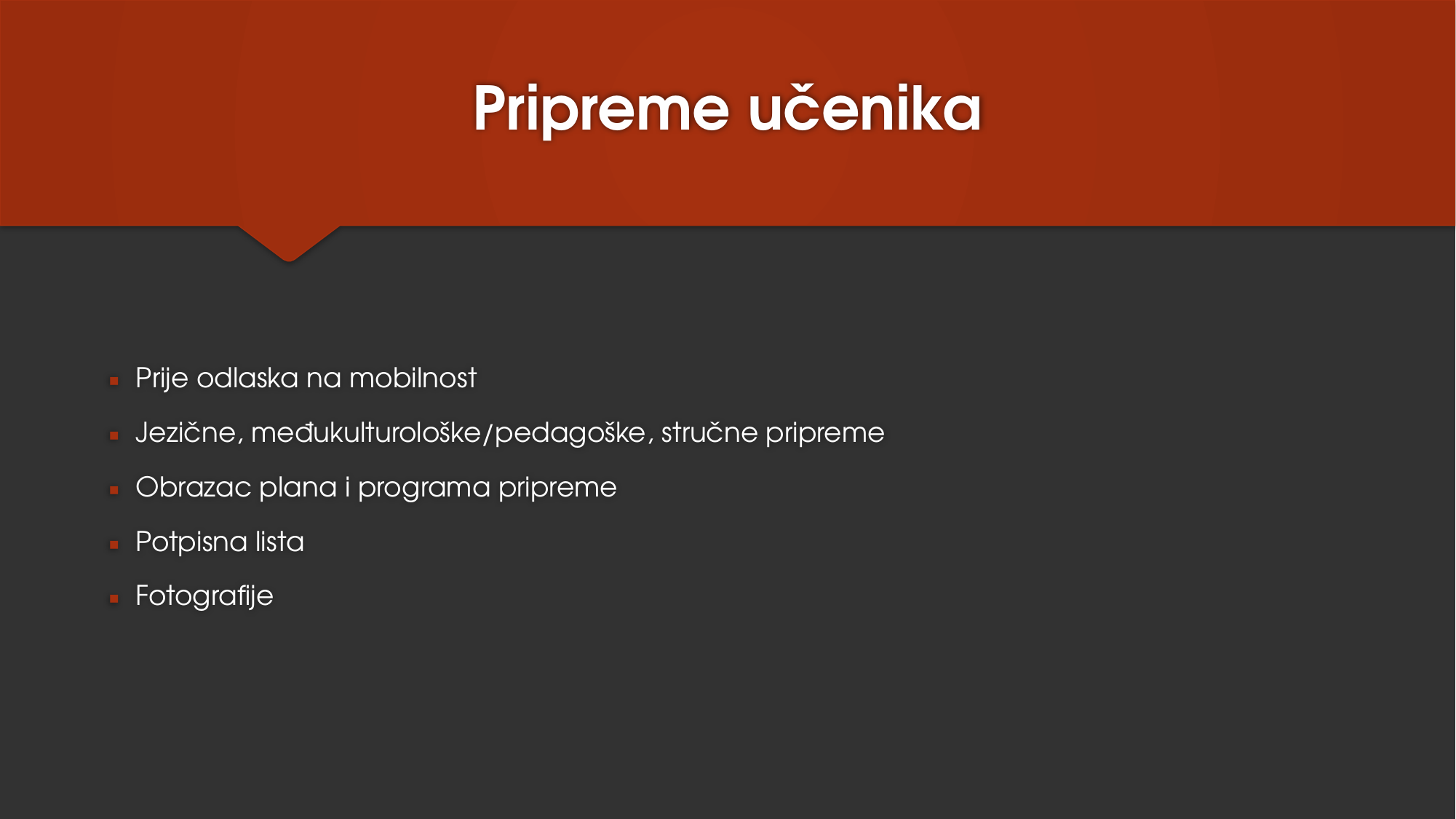

# Pripreme učenika
Prije odlaska na mobilnost
Jezične, međukulturološke/pedagoške, stručne pripreme
Obrazac plana i programa pripreme
Potpisna lista
Fotografije